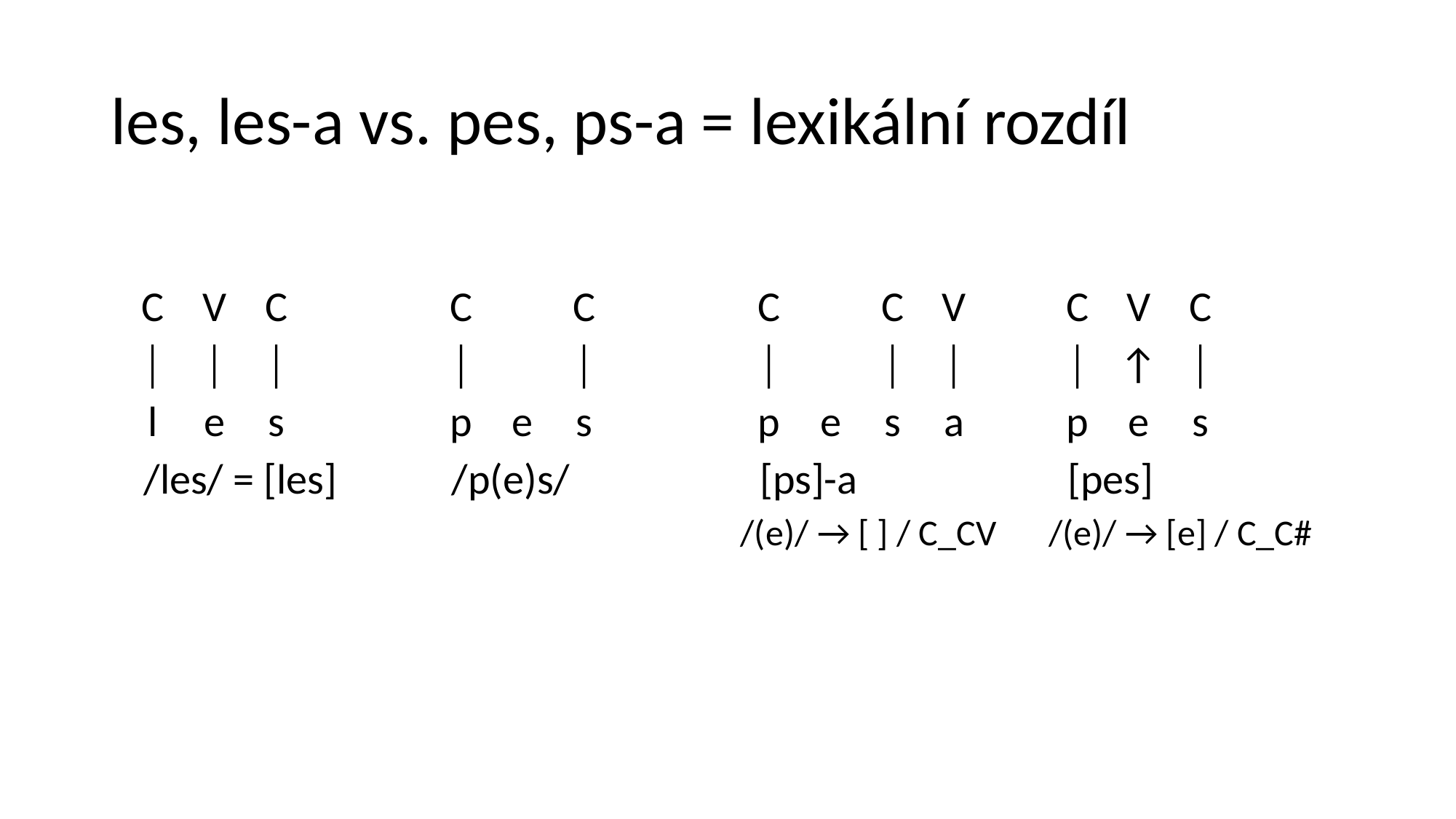

# les, les-a vs. pes, ps-a = lexikální rozdíl

|  |  |  |  |  |  |  |  |  |  |  |  |  |  |  |  |  |  |  |  |
| --- | --- | --- | --- | --- | --- | --- | --- | --- | --- | --- | --- | --- | --- | --- | --- | --- | --- | --- | --- |
| C | V | C |  |  | C |  | C |  |  | C |  | C | V |  | C | V | C |  |  |
| │ | │ | │ |  |  | │ |  | │ |  |  | │ |  | │ | │ |  | │ | ↑ | │ |  |  |
| l | e | s |  |  | p | e | s |  |  | p | e | s | a |  | p | e | s |  |  |
| /les/ = [les] |  |  |  |  | /p(e)s/ |  |  |  |  | [ps]-a |  |  |  |  | [pes] |  |  |  |  |
|  |  |  |  |  |  |  |  |  |  | /(e)/ → [ ] / C\_CV |  |  |  |  | /(e)/ → [e] / C\_C# |  |  |  |  |